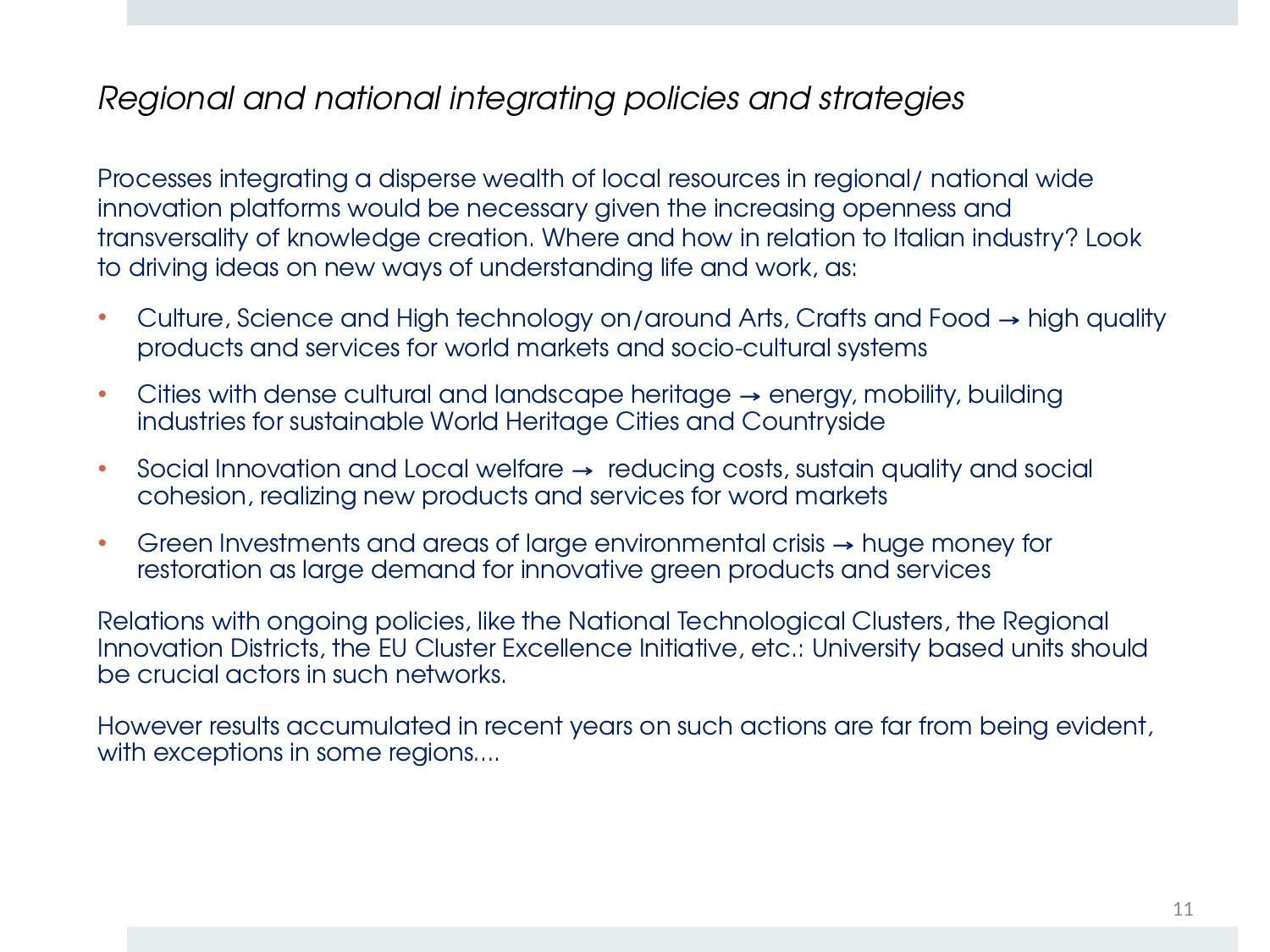

Regional and national integrating policies and strategies
Processes integrating a disperse wealth of local resources in regional/ national wide innovation platforms would be necessary given the increasing openness and transversality of knowledge creation. Where and how in relation to Italian industry? Look to driving ideas on new ways of understanding life and work, as:
Culture, Science and High technology on/around Arts, Crafts and Food → high quality products and services for world markets and socio-cultural systems
Cities with dense cultural and landscape heritage → energy, mobility, building industries for sustainable World Heritage Cities and Countryside
Social Innovation and Local welfare →  reducing costs, sustain quality and social cohesion, realizing new products and services for word markets
Green Investments and areas of large environmental crisis → huge money for restoration as large demand for innovative green products and services
Relations with ongoing policies, like the National Technological Clusters, the Regional Innovation Districts, the EU Cluster Excellence Initiative, etc.: University based units should be crucial actors in such networks.
However results accumulated in recent years on such actions are far from being evident, with exceptions in some regions….
11